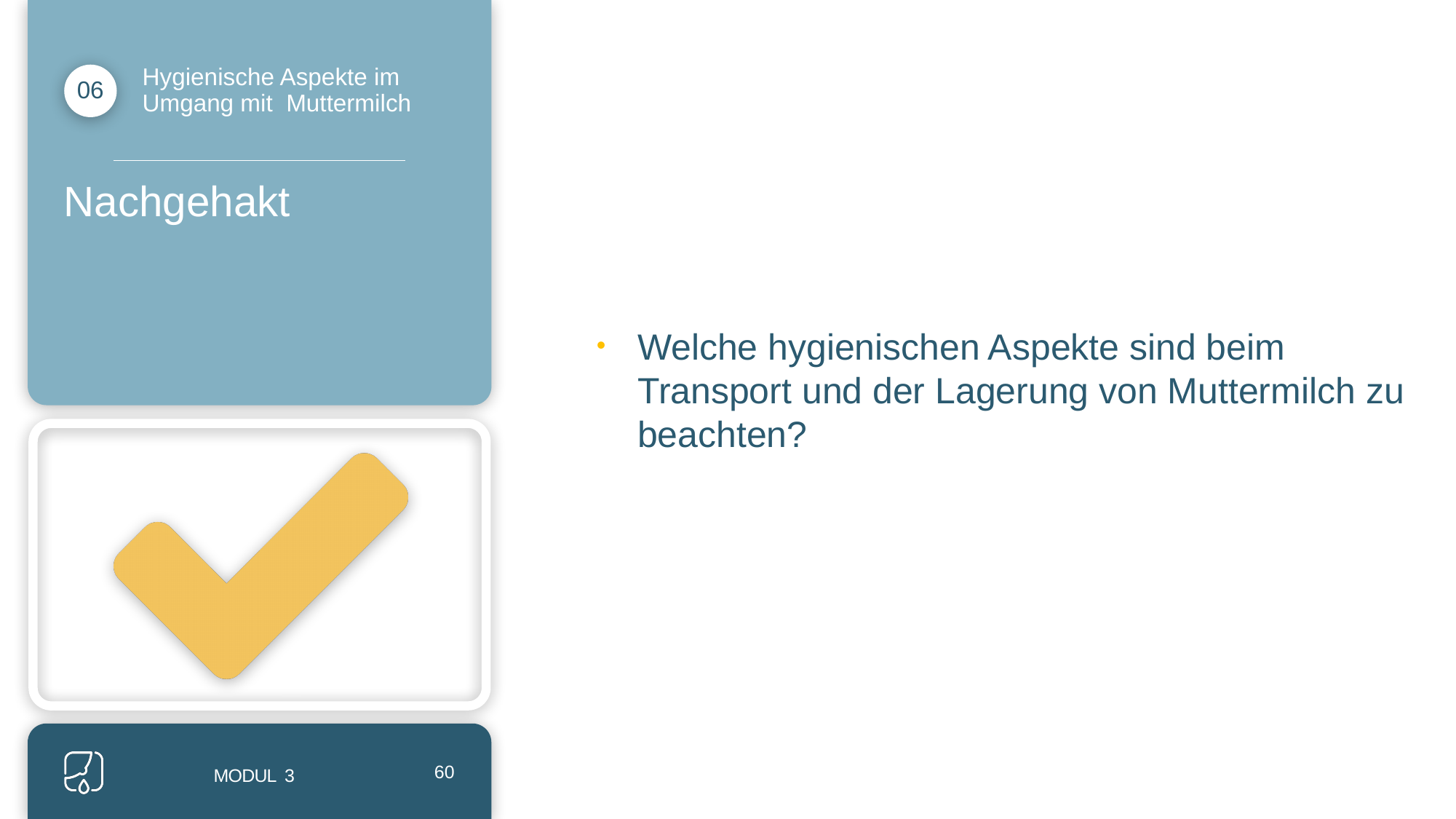

Welche hygienischen Aspekte sind beim Transport und der Lagerung von Muttermilch zu beachten?
Hygienische Aspekte im Umgang mit  Muttermilch
06
Nachgehakt
MODUL  3
60